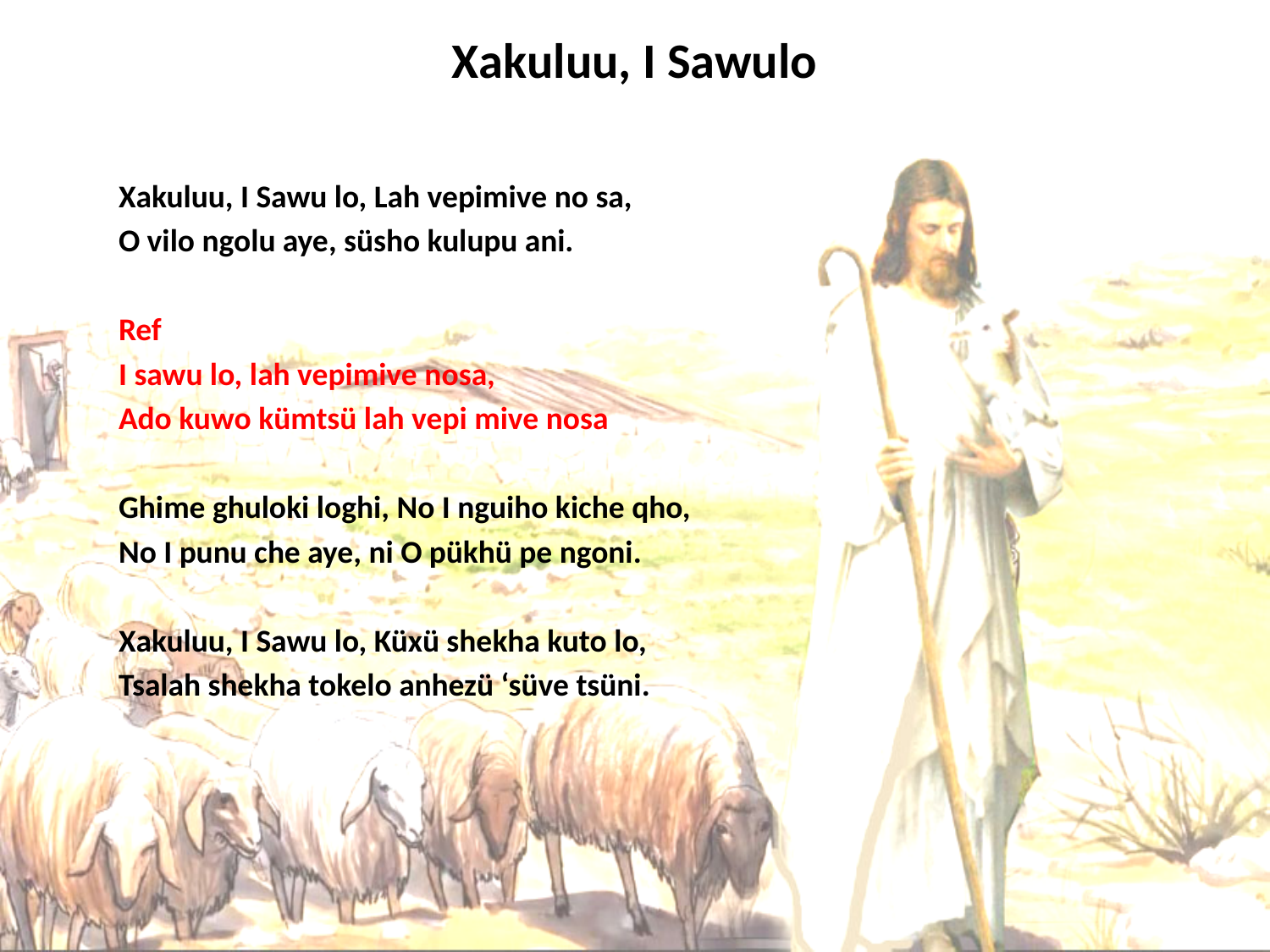

# Xakuluu, I Sawulo
Xakuluu, I Sawu lo, Lah vepimive no sa,
O vilo ngolu aye, süsho kulupu ani.

Ref
I sawu lo, lah vepimive nosa,
Ado kuwo kümtsü lah vepi mive nosa

Ghime ghuloki loghi, No I nguiho kiche qho,
No I punu che aye, ni O pükhü pe ngoni.

Xakuluu, I Sawu lo, Küxü shekha kuto lo,
Tsalah shekha tokelo anhezü ‘süve tsüni.